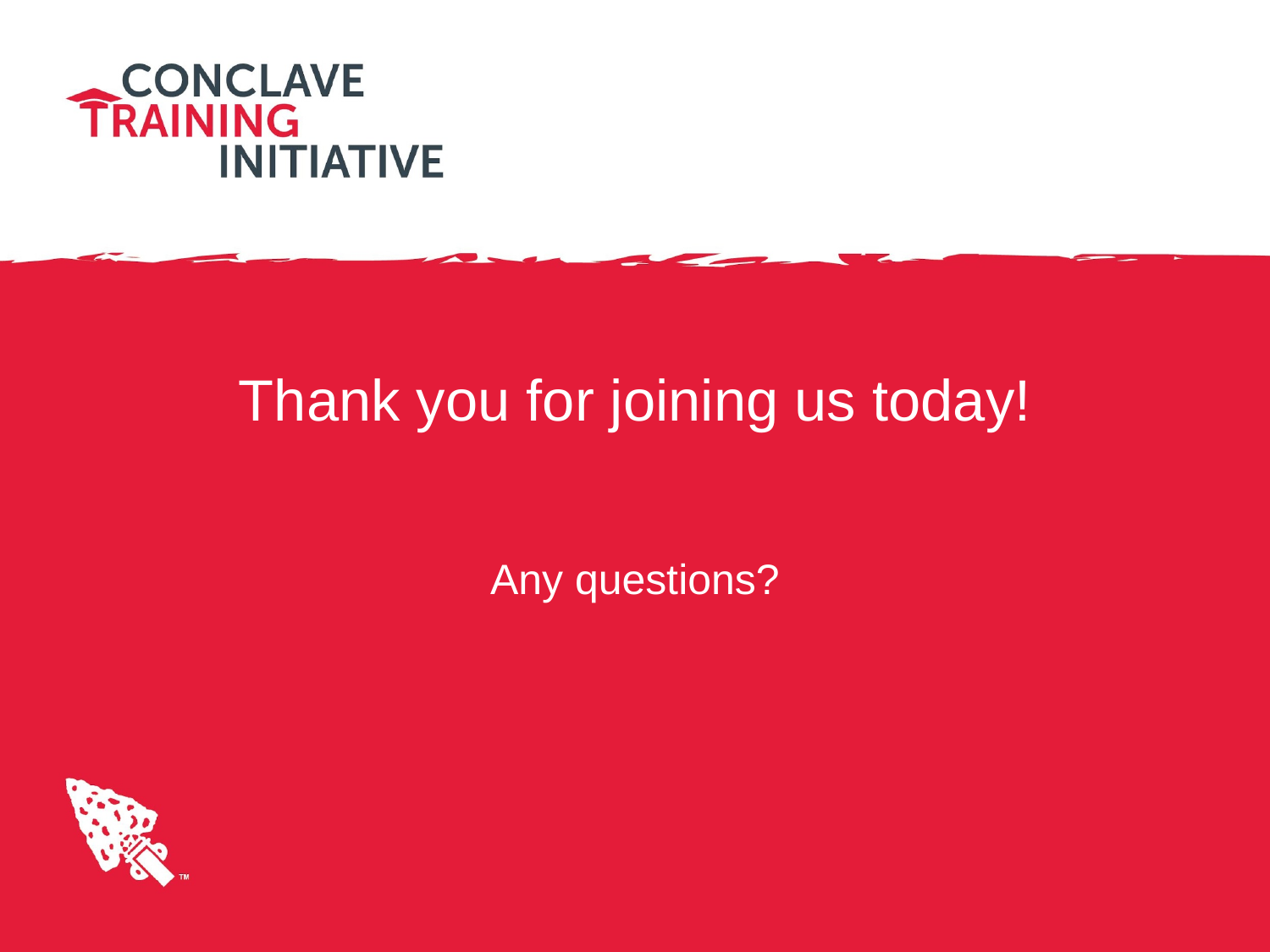

# Thank you for joining us today!
Any questions?